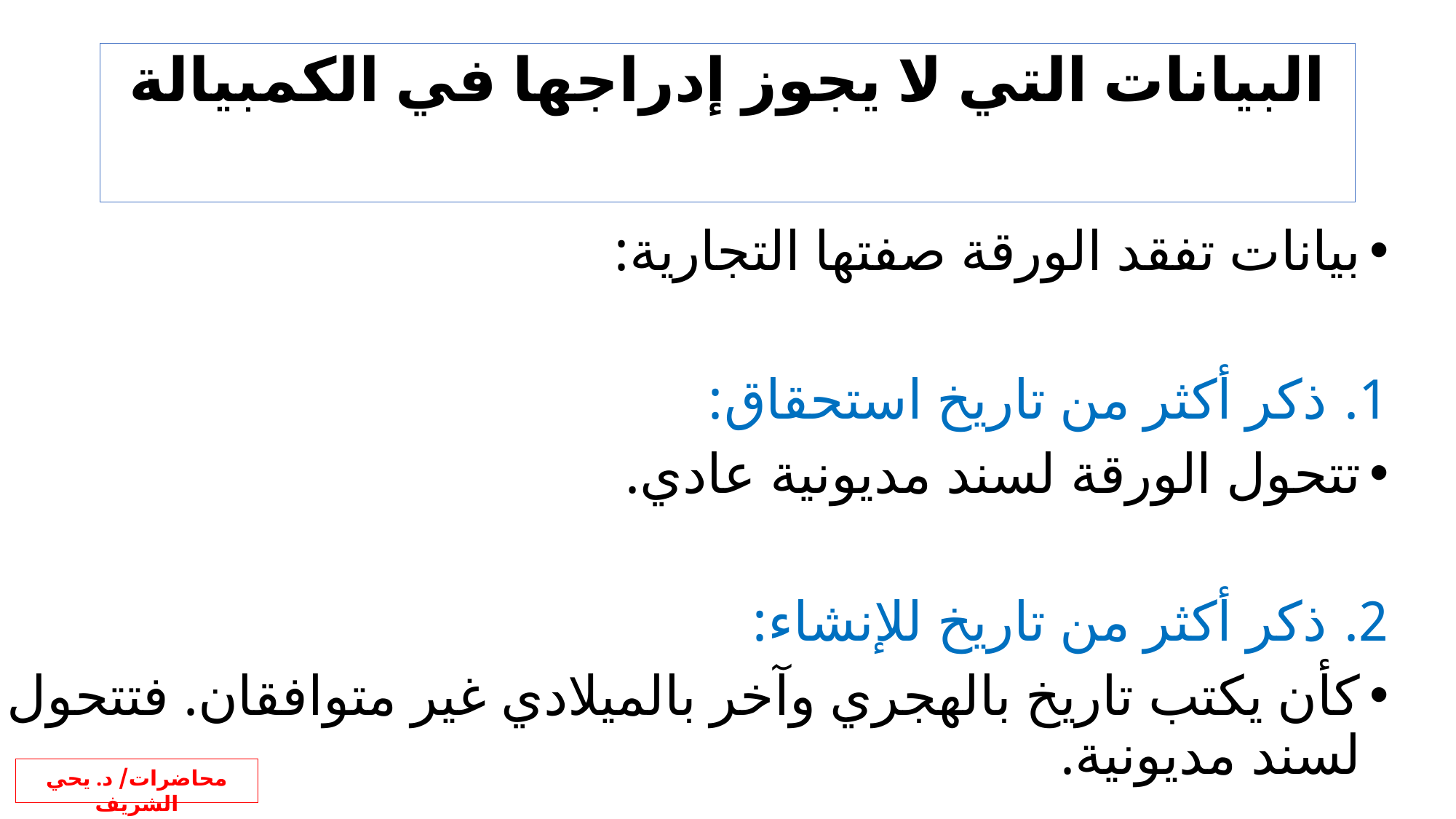

# البيانات التي لا يجوز إدراجها في الكمبيالة
بيانات تفقد الورقة صفتها التجارية:

ذكر أكثر من تاريخ استحقاق:
تتحول الورقة لسند مديونية عادي.

ذكر أكثر من تاريخ للإنشاء:
كأن يكتب تاريخ بالهجري وآخر بالميلادي غير متوافقان. فتتحول لسند مديونية.